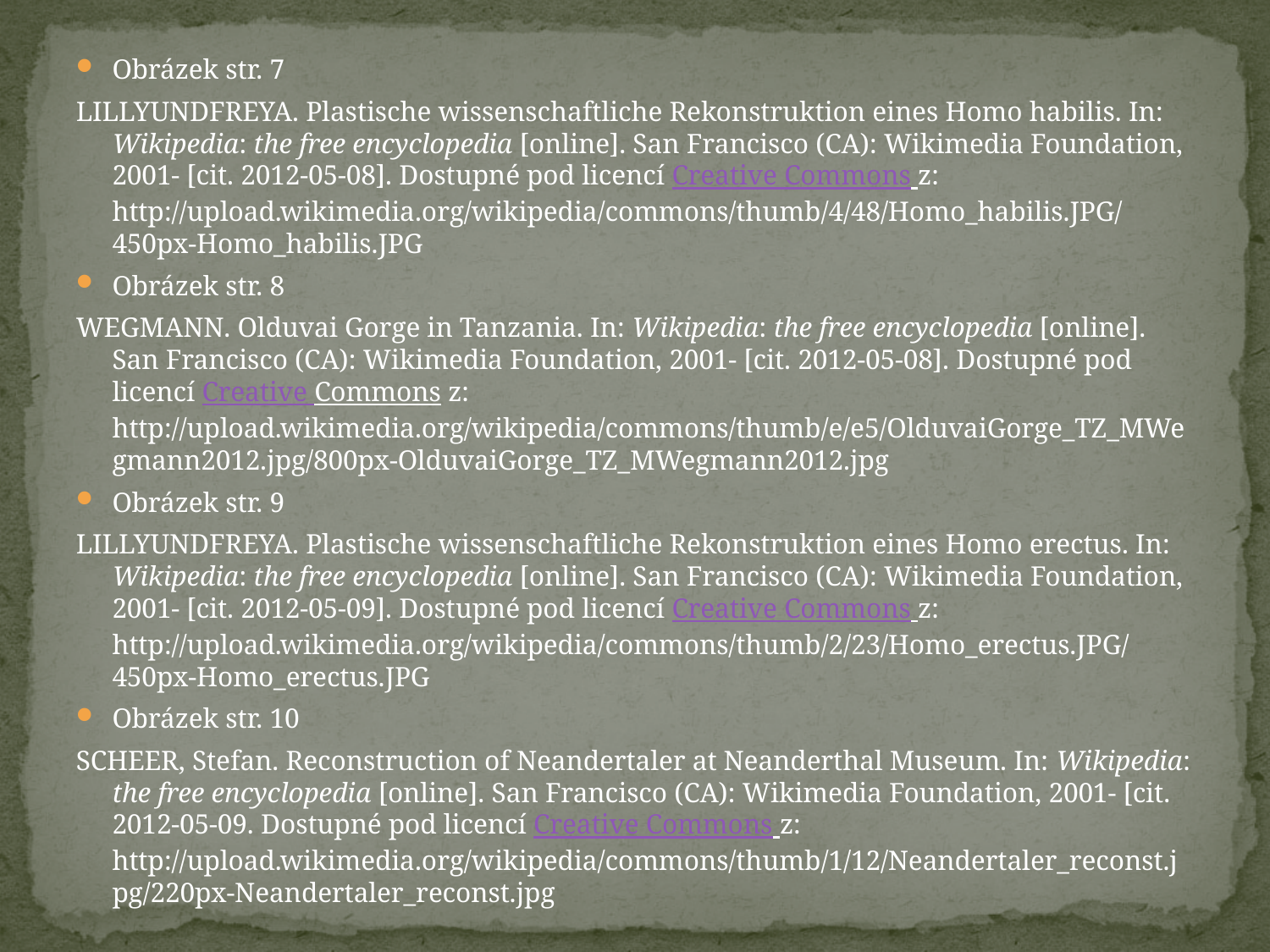

#
Obrázek str. 7
LILLYUNDFREYA. Plastische wissenschaftliche Rekonstruktion eines Homo habilis. In: Wikipedia: the free encyclopedia [online]. San Francisco (CA): Wikimedia Foundation, 2001- [cit. 2012-05-08]. Dostupné pod licencí Creative Commons z: http://upload.wikimedia.org/wikipedia/commons/thumb/4/48/Homo_habilis.JPG/450px-Homo_habilis.JPG
Obrázek str. 8
WEGMANN. Olduvai Gorge in Tanzania. In: Wikipedia: the free encyclopedia [online]. San Francisco (CA): Wikimedia Foundation, 2001- [cit. 2012-05-08]. Dostupné pod licencí Creative Commons z: http://upload.wikimedia.org/wikipedia/commons/thumb/e/e5/OlduvaiGorge_TZ_MWegmann2012.jpg/800px-OlduvaiGorge_TZ_MWegmann2012.jpg
Obrázek str. 9
LILLYUNDFREYA. Plastische wissenschaftliche Rekonstruktion eines Homo erectus. In: Wikipedia: the free encyclopedia [online]. San Francisco (CA): Wikimedia Foundation, 2001- [cit. 2012-05-09]. Dostupné pod licencí Creative Commons z: http://upload.wikimedia.org/wikipedia/commons/thumb/2/23/Homo_erectus.JPG/450px-Homo_erectus.JPG
Obrázek str. 10
SCHEER, Stefan. Reconstruction of Neandertaler at Neanderthal Museum. In: Wikipedia: the free encyclopedia [online]. San Francisco (CA): Wikimedia Foundation, 2001- [cit. 2012-05-09. Dostupné pod licencí Creative Commons z: http://upload.wikimedia.org/wikipedia/commons/thumb/1/12/Neandertaler_reconst.jpg/220px-Neandertaler_reconst.jpg